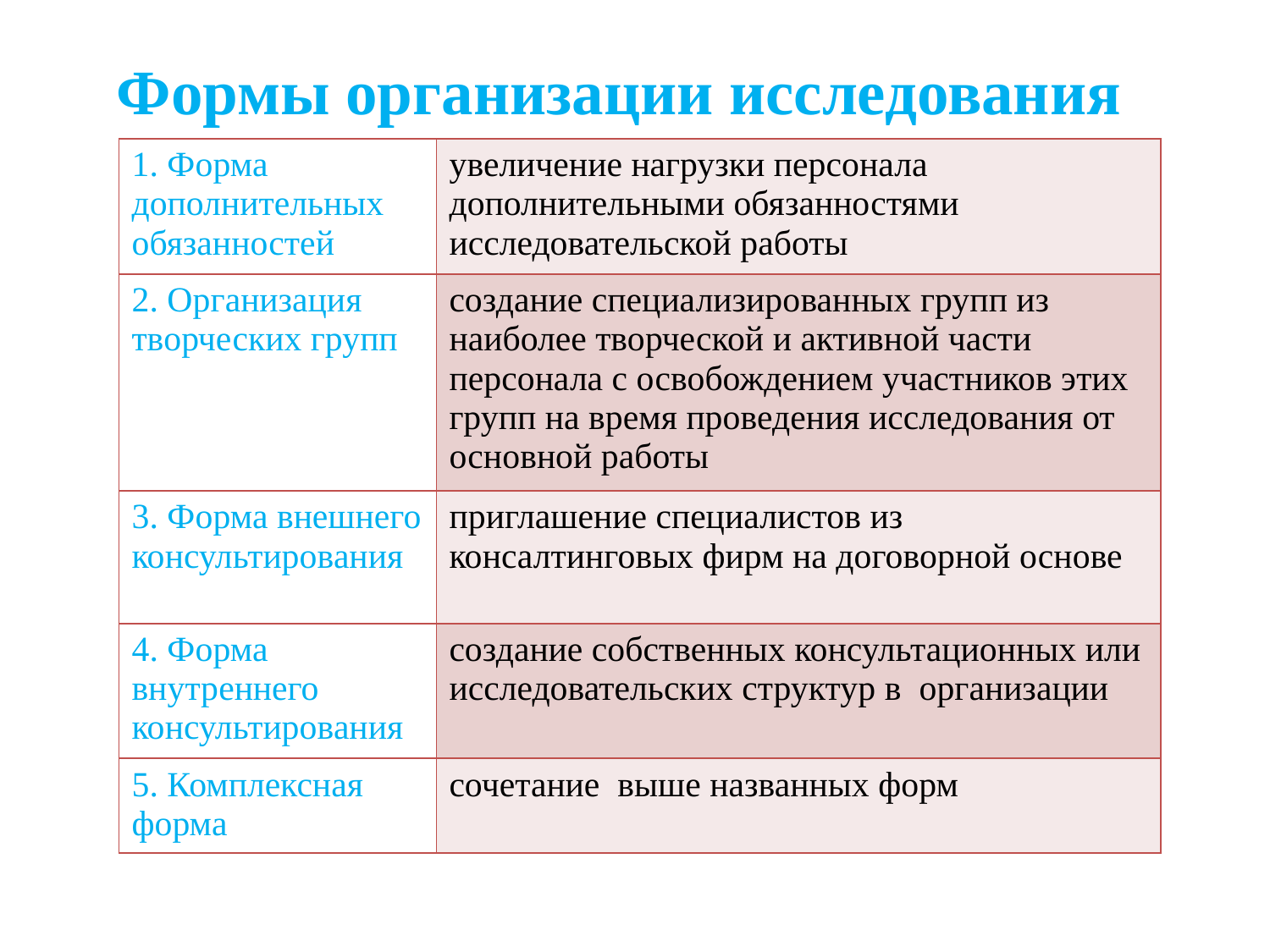

# Формы организации исследования
| 1. Форма дополнительных обязанностей | увеличение нагрузки персонала дополнительными обязанностями исследовательской работы |
| --- | --- |
| 2. Организация творческих групп | создание специализированных групп из наиболее творческой и активной части персонала с освобождением участников этих групп на время проведения исследования от основной работы |
| 3. Форма внешнего консультирования | приглашение специалистов из консалтинговых фирм на договорной основе |
| 4. Форма внутреннего консультирования | создание собственных консультационных или исследовательских структур в организации |
| 5. Комплексная форма | сочетание выше названных форм |